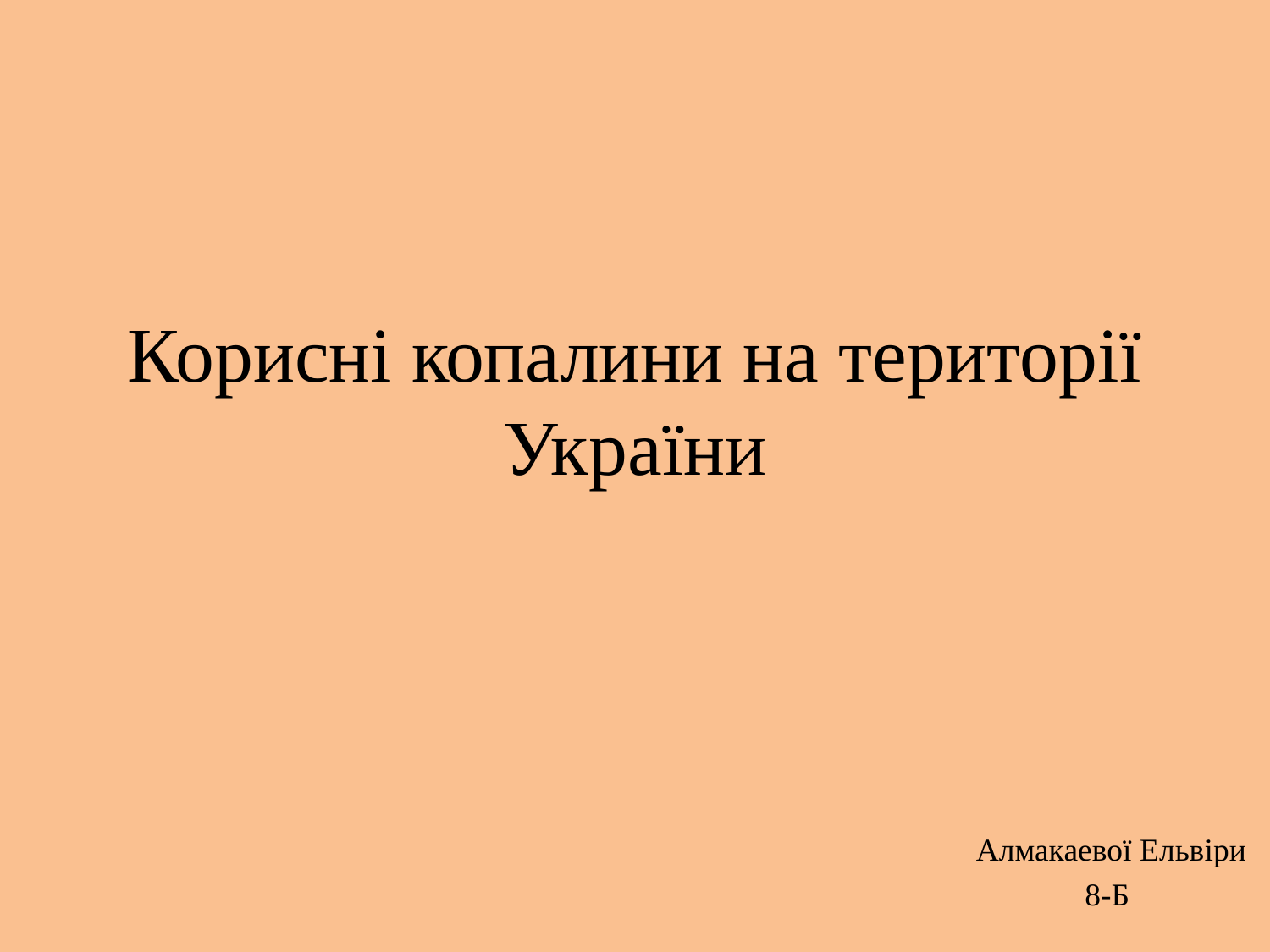

# Корисні копалини на території України
Алмакаевої Ельвіри
8-Б